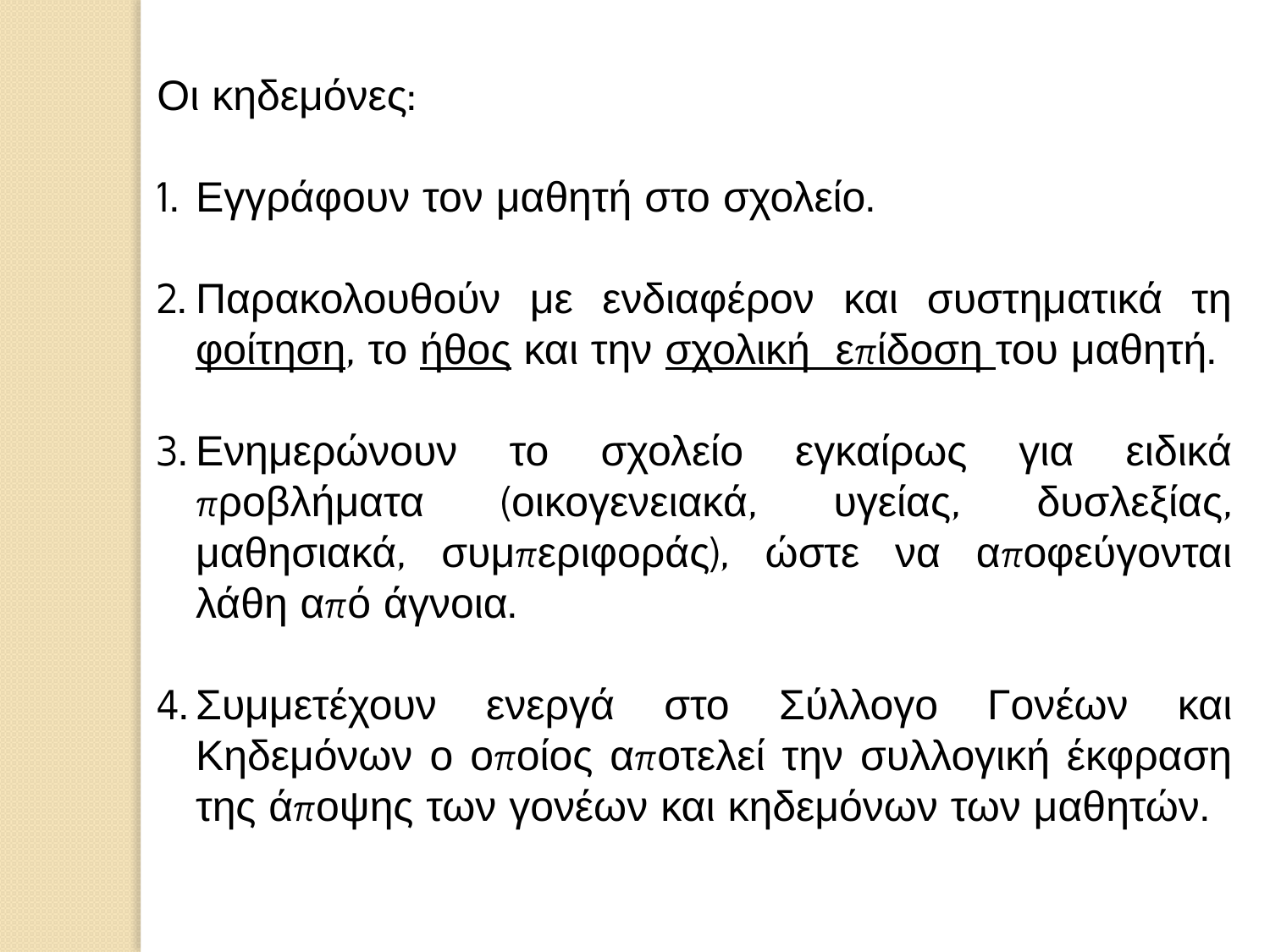

Οι κηδεμόνες:

Εγγράφουν τον μαθητή στο σχολείο.

Παρακολουθούν με ενδιαφέρον και συστηματικά τη φοίτηση, το ήθος και την σχολική  επίδοση του μαθητή.

Ενημερώνουν το σχολείο εγκαίρως για ειδικά προβλήματα (οικογενειακά, υγείας, δυσλεξίας, μαθησιακά, συμπεριφοράς), ώστε να αποφεύγονται λάθη από άγνοια.

Συμμετέχουν ενεργά στο Σύλλογο Γονέων και Κηδεμόνων ο οποίος αποτελεί την συλλογική έκφραση της άποψης των γονέων και κηδεμόνων των μαθητών.